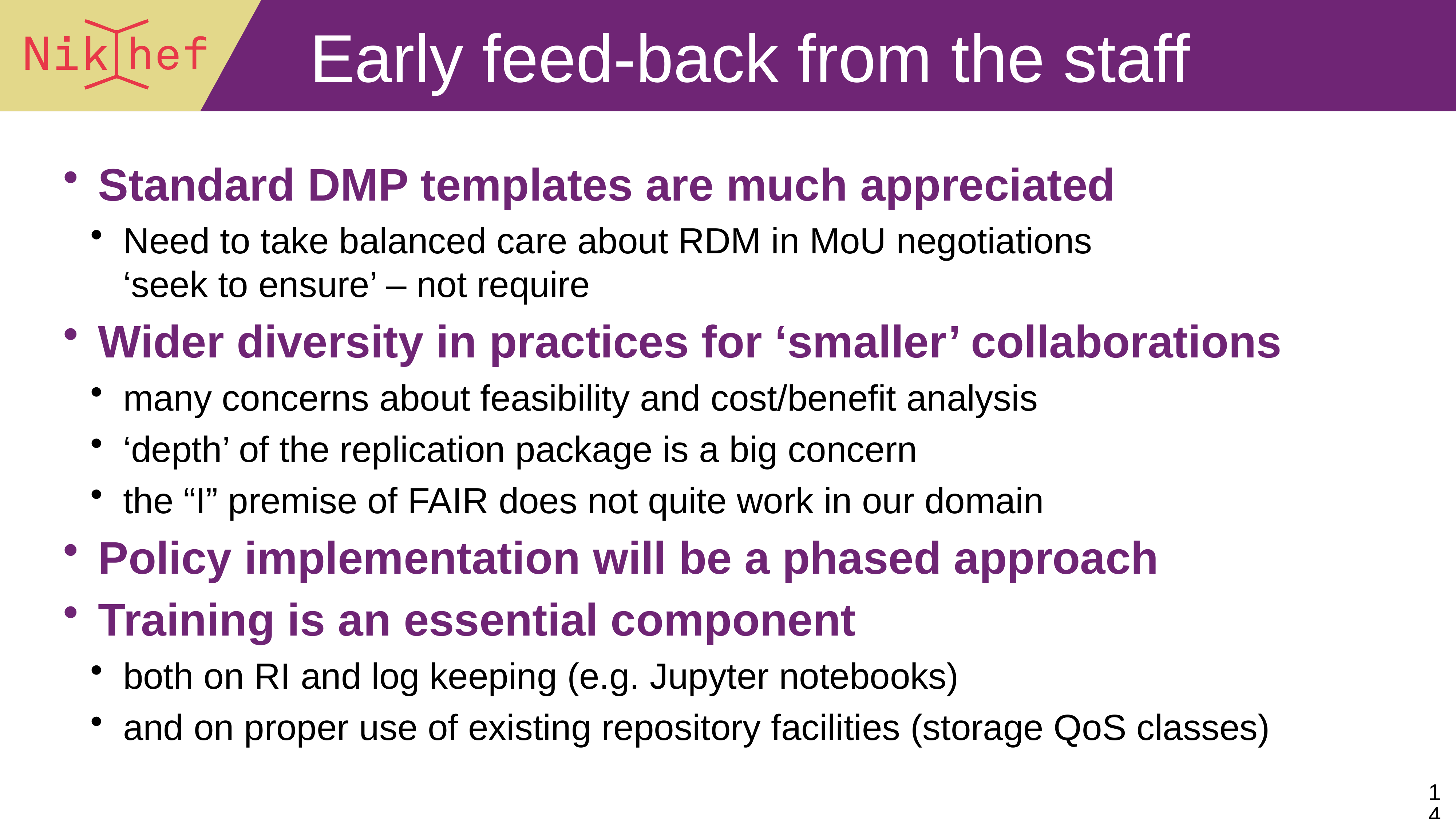

# Early feed-back from the staff
Standard DMP templates are much appreciated
Need to take balanced care about RDM in MoU negotiations
‘seek to ensure’ – not require
Wider diversity in practices for ‘smaller’ collaborations
many concerns about feasibility and cost/benefit analysis
‘depth’ of the replication package is a big concern
the “I” premise of FAIR does not quite work in our domain
Policy implementation will be a phased approach
Training is an essential component
both on RI and log keeping (e.g. Jupyter notebooks)
and on proper use of existing repository facilities (storage QoS classes)
14